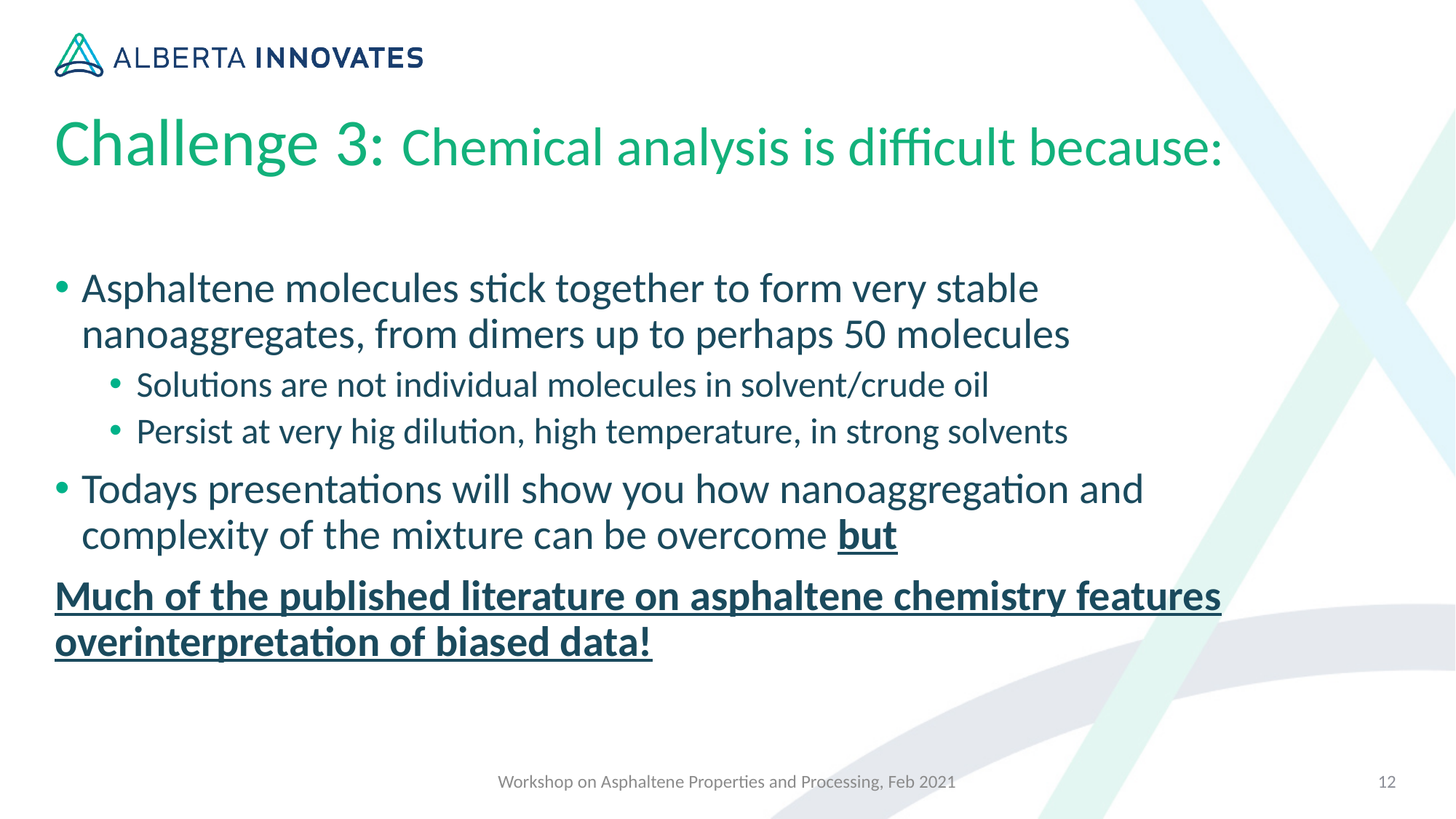

# Challenge 3: Chemical analysis is difficult because:
Asphaltene molecules stick together to form very stable nanoaggregates, from dimers up to perhaps 50 molecules
Solutions are not individual molecules in solvent/crude oil
Persist at very hig dilution, high temperature, in strong solvents
Todays presentations will show you how nanoaggregation and complexity of the mixture can be overcome but
Much of the published literature on asphaltene chemistry features overinterpretation of biased data!

Workshop on Asphaltene Properties and Processing, Feb 2021
12